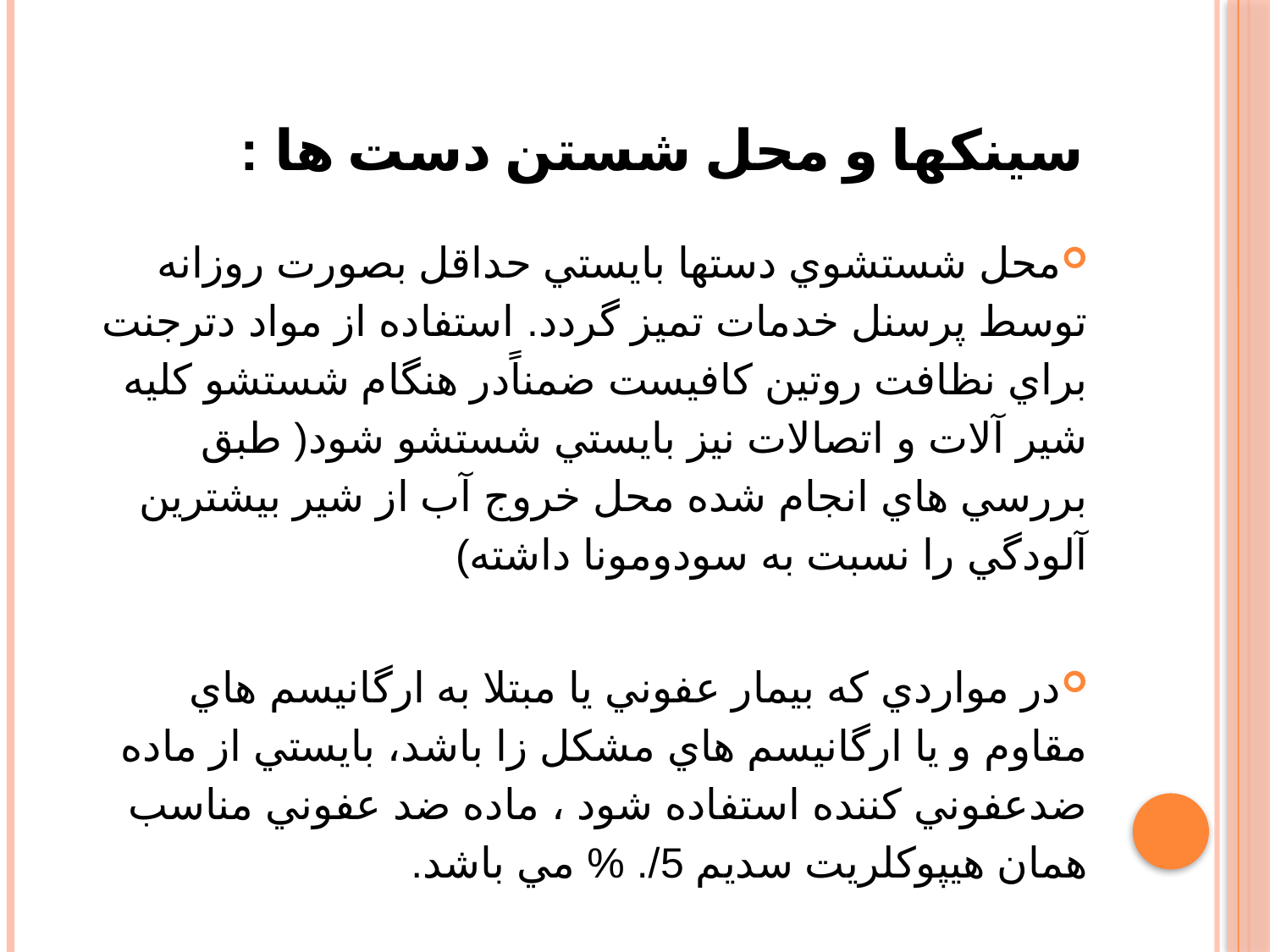

# سينکها و محل شستن دست ها :
محل شستشوي دستها بايستي حداقل بصورت روزانه توسط پرسنل خدمات تميز گردد. استفاده از مواد دترجنت براي نظافت روتين كافيست ضمناًدر هنگام شستشو كليه شير آلات و اتصالات نيز بايستي شستشو شود( طبق بررسي هاي انجام شده محل خروج آب از شير بيشترين آلودگي را نسبت به سودومونا داشته)

در مواردي كه بيمار عفوني يا مبتلا به ارگانيسم هاي مقاوم و يا ارگانيسم هاي مشكل زا باشد، بايستي از ماده ضدعفوني كننده استفاده شود ، ماده ضد عفوني مناسب همان هيپوكلريت سديم 5/. % مي باشد.